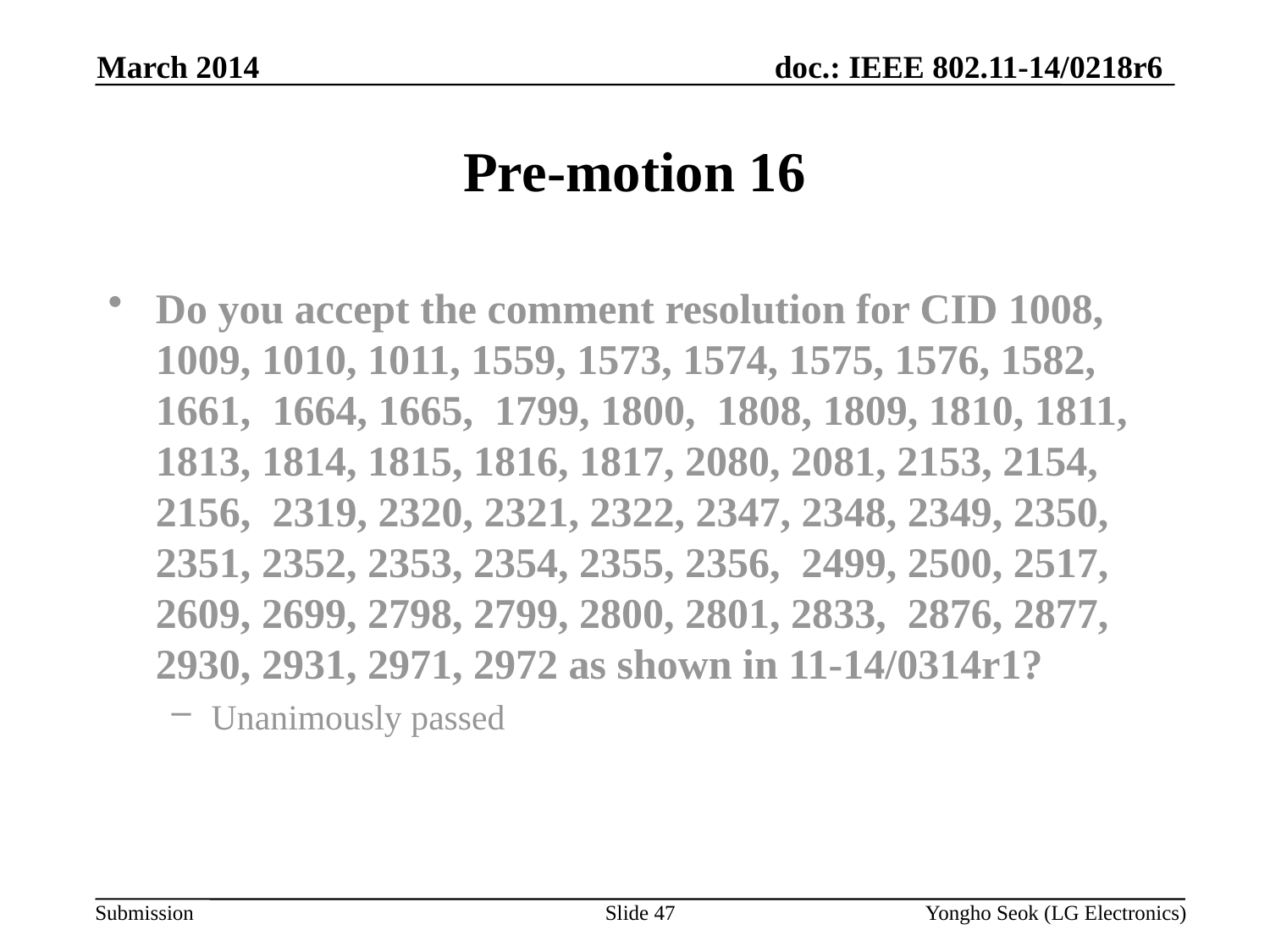

March 2014
# Pre-motion 16
Do you accept the comment resolution for CID 1008, 1009, 1010, 1011, 1559, 1573, 1574, 1575, 1576, 1582, 1661,  1664, 1665,  1799, 1800,  1808, 1809, 1810, 1811,  1813, 1814, 1815, 1816, 1817, 2080, 2081, 2153, 2154, 2156,  2319, 2320, 2321, 2322, 2347, 2348, 2349, 2350, 2351, 2352, 2353, 2354, 2355, 2356,  2499, 2500, 2517,  2609, 2699, 2798, 2799, 2800, 2801, 2833,  2876, 2877,  2930, 2931, 2971, 2972 as shown in 11-14/0314r1?
Unanimously passed

Slide 47
Yongho Seok (LG Electronics)